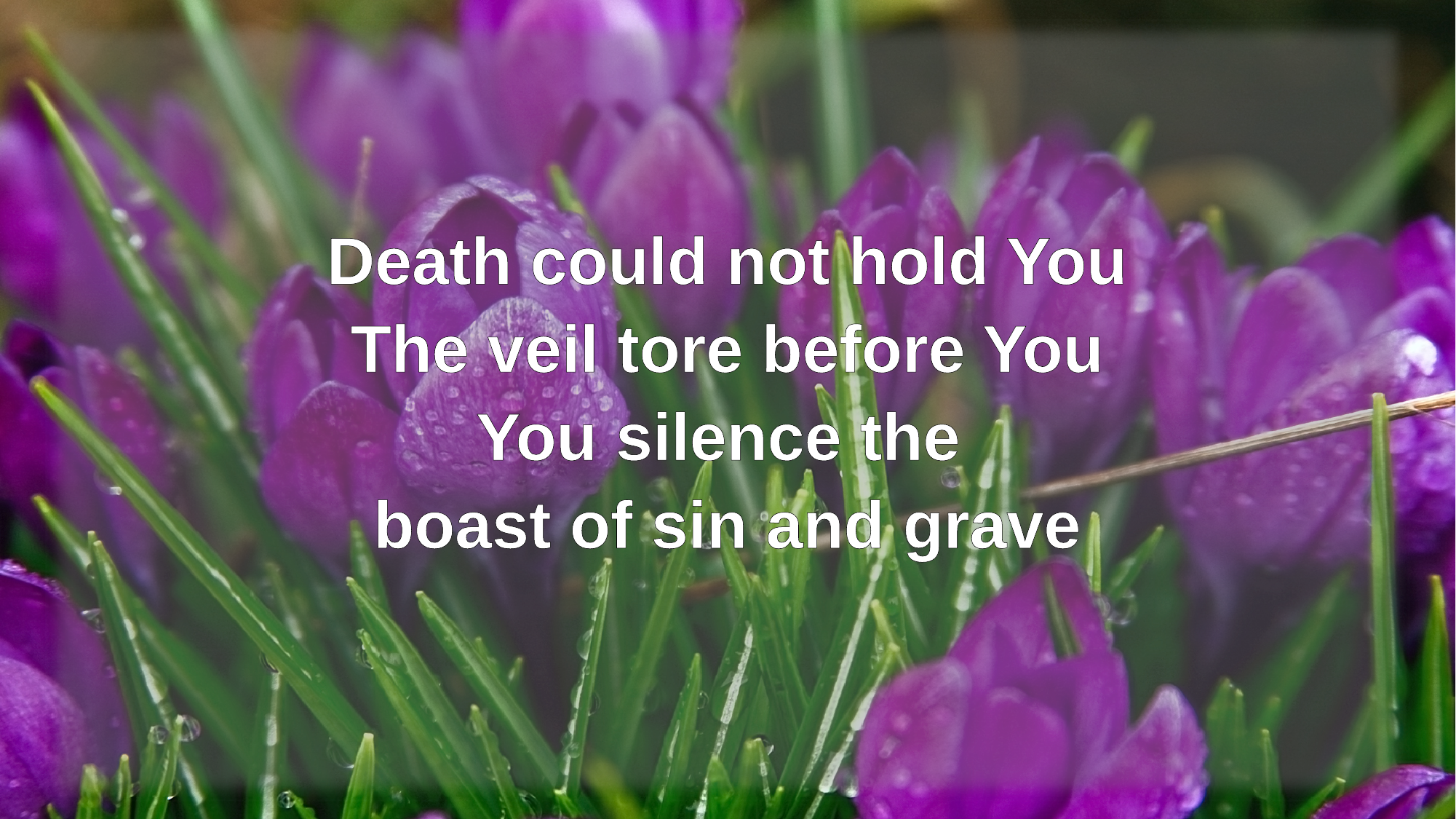

Death could not hold You
The veil tore before You
You silence the
boast of sin and grave